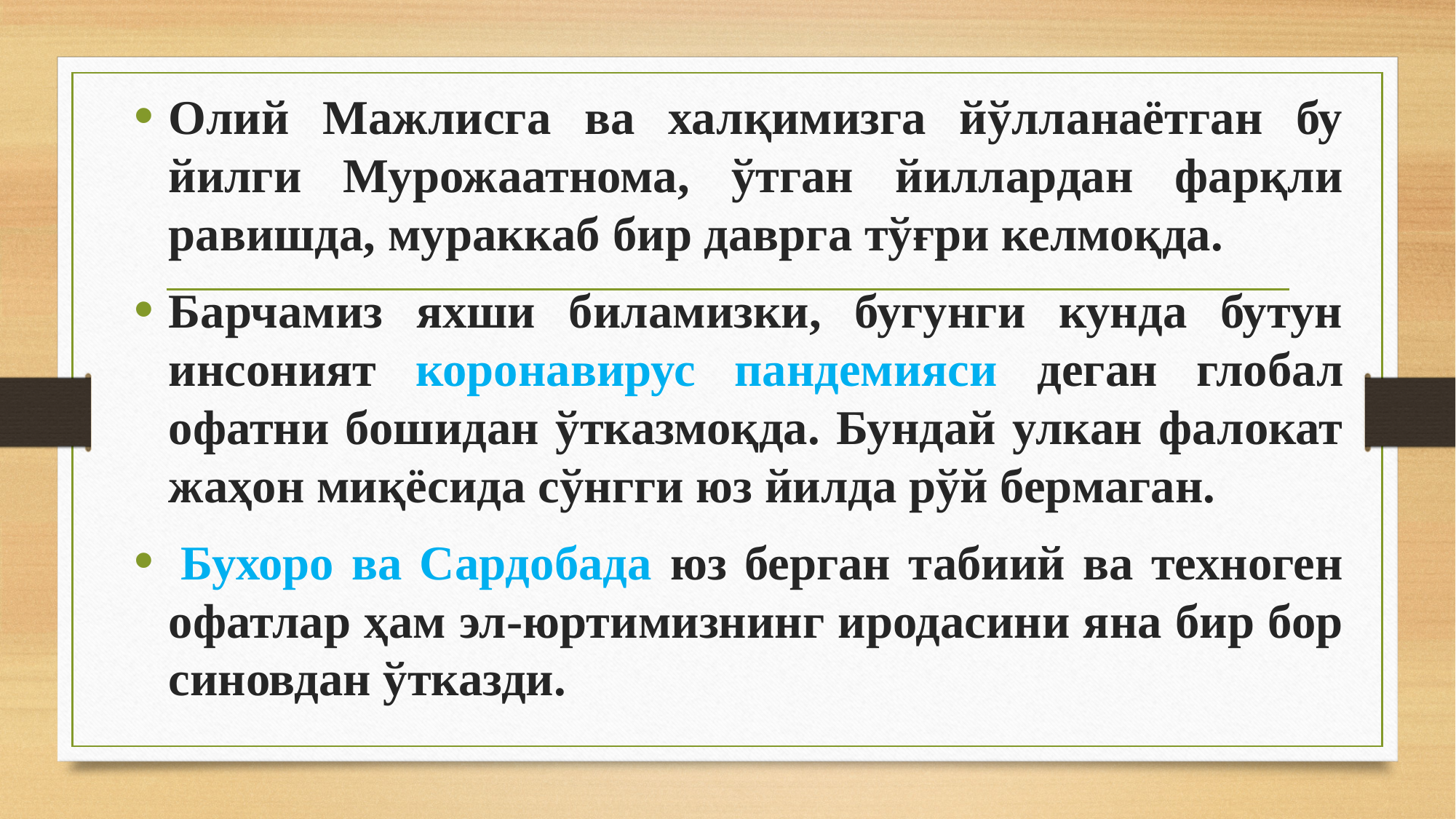

Олий Мажлисга ва халқимизга йўлланаётган бу йилги Мурожаатнома, ўтган йиллардан фарқли равишда, мураккаб бир даврга тўғри келмоқда.
Барчамиз яхши биламизки, бугунги кунда бутун инсоният коронавирус пандемияси деган глобал офатни бошидан ўтказмоқда. Бундай улкан фалокат жаҳон миқёсида сўнгги юз йилда рўй бермаган.
 Бухоро ва Сардобада юз берган табиий ва техноген офатлар ҳам эл-юртимизнинг иродасини яна бир бор синовдан ўтказди.